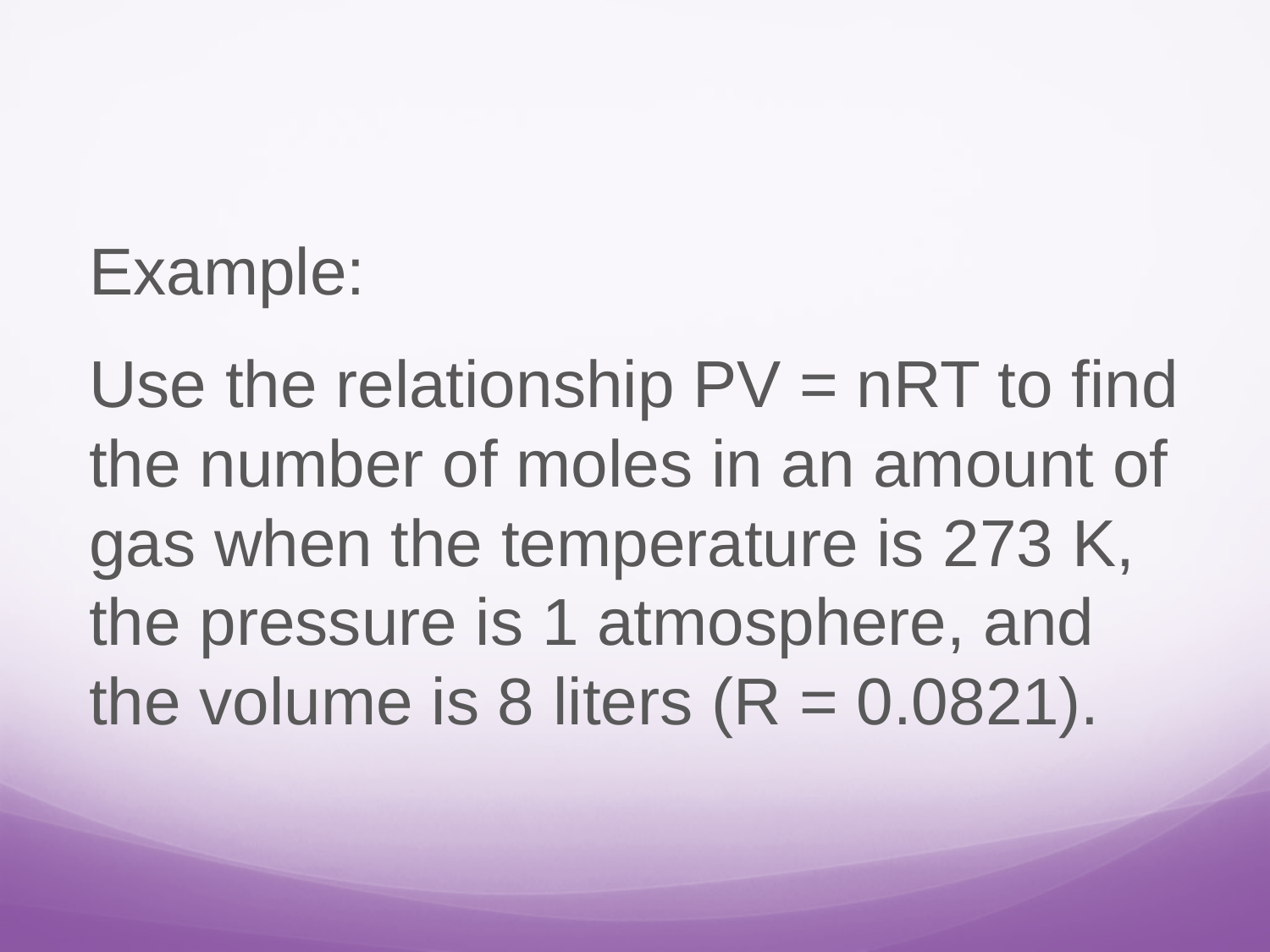

Example:
Use the relationship PV = nRT to find the number of moles in an amount of gas when the temperature is 273 K, the pressure is 1 atmosphere, and the volume is 8 liters (R = 0.0821).